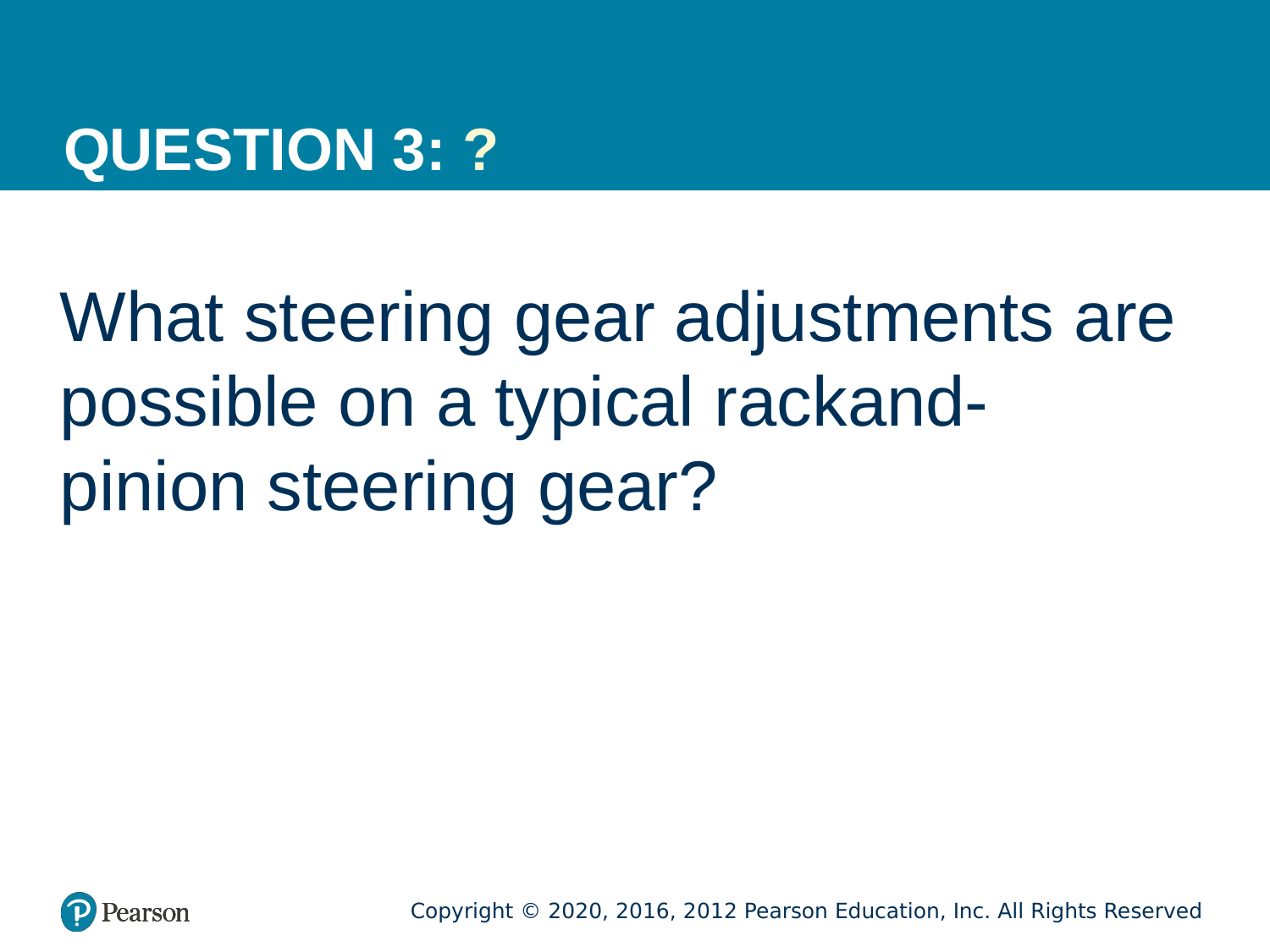

# QUESTION 3: ?
What steering gear adjustments are possible on a typical rackand-
pinion steering gear?